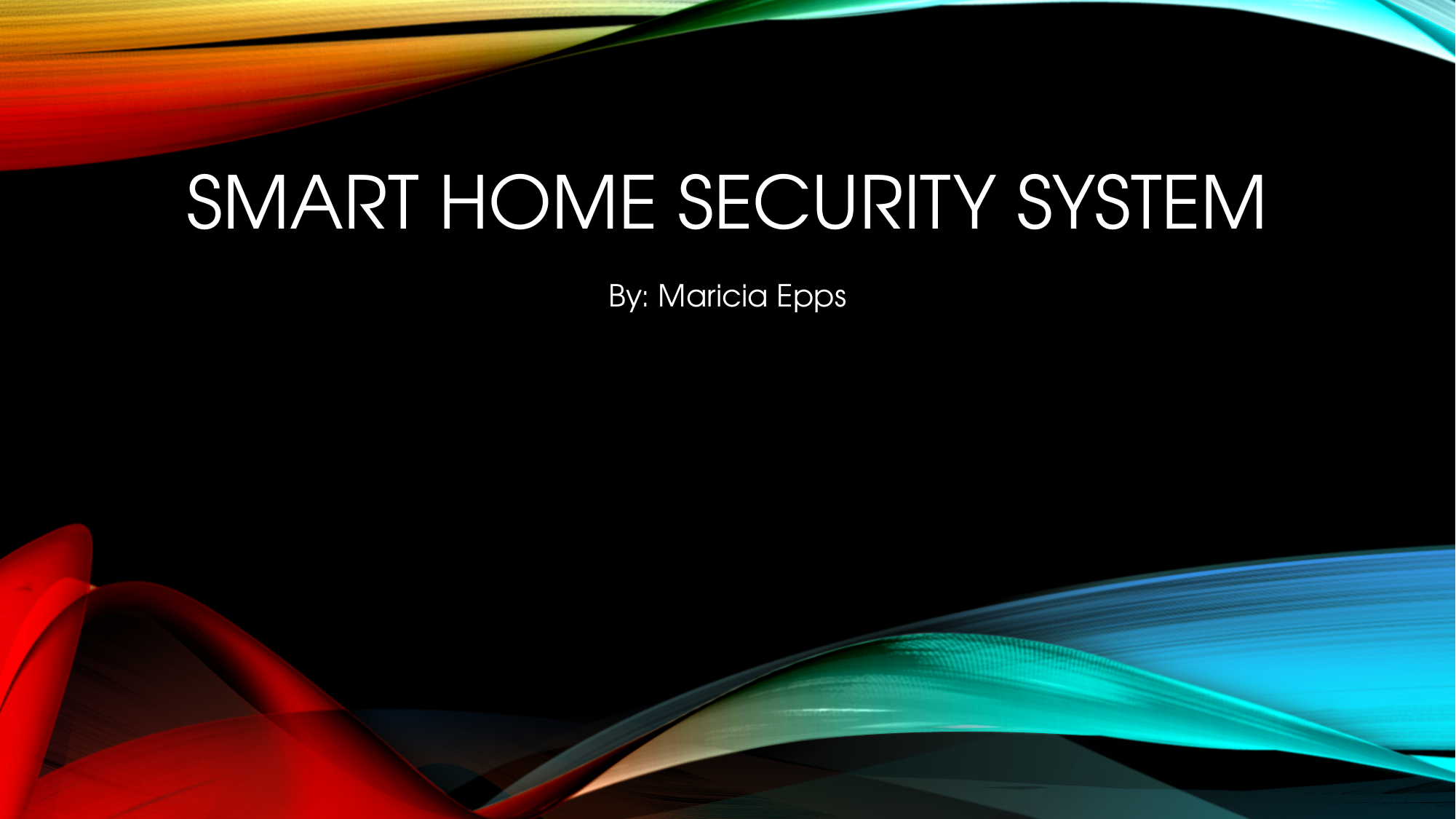

# Smart Home Security System
By: Maricia Epps